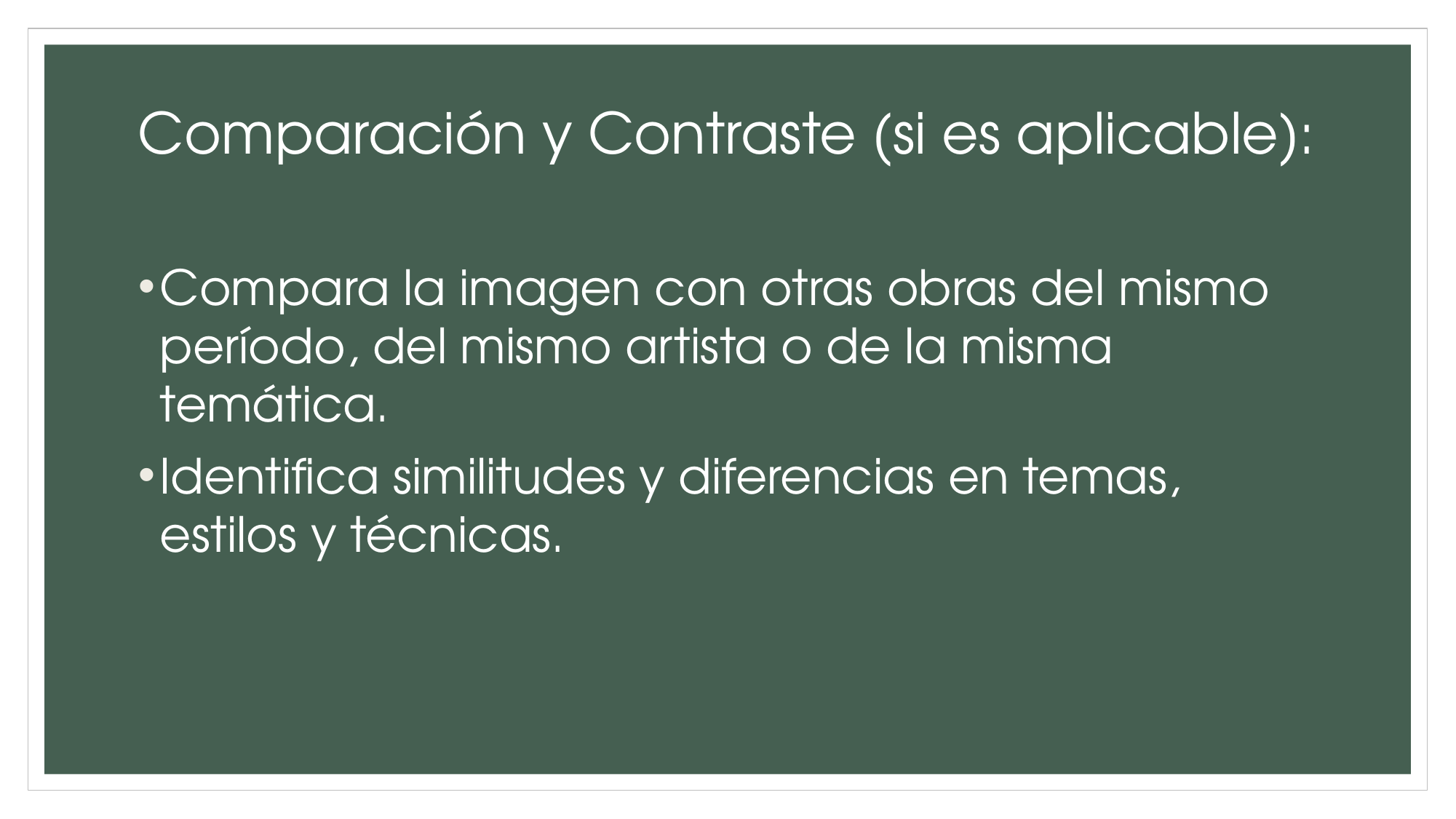

# Comparación y Contraste (si es aplicable):
Compara la imagen con otras obras del mismo período, del mismo artista o de la misma temática.
Identifica similitudes y diferencias en temas, estilos y técnicas.